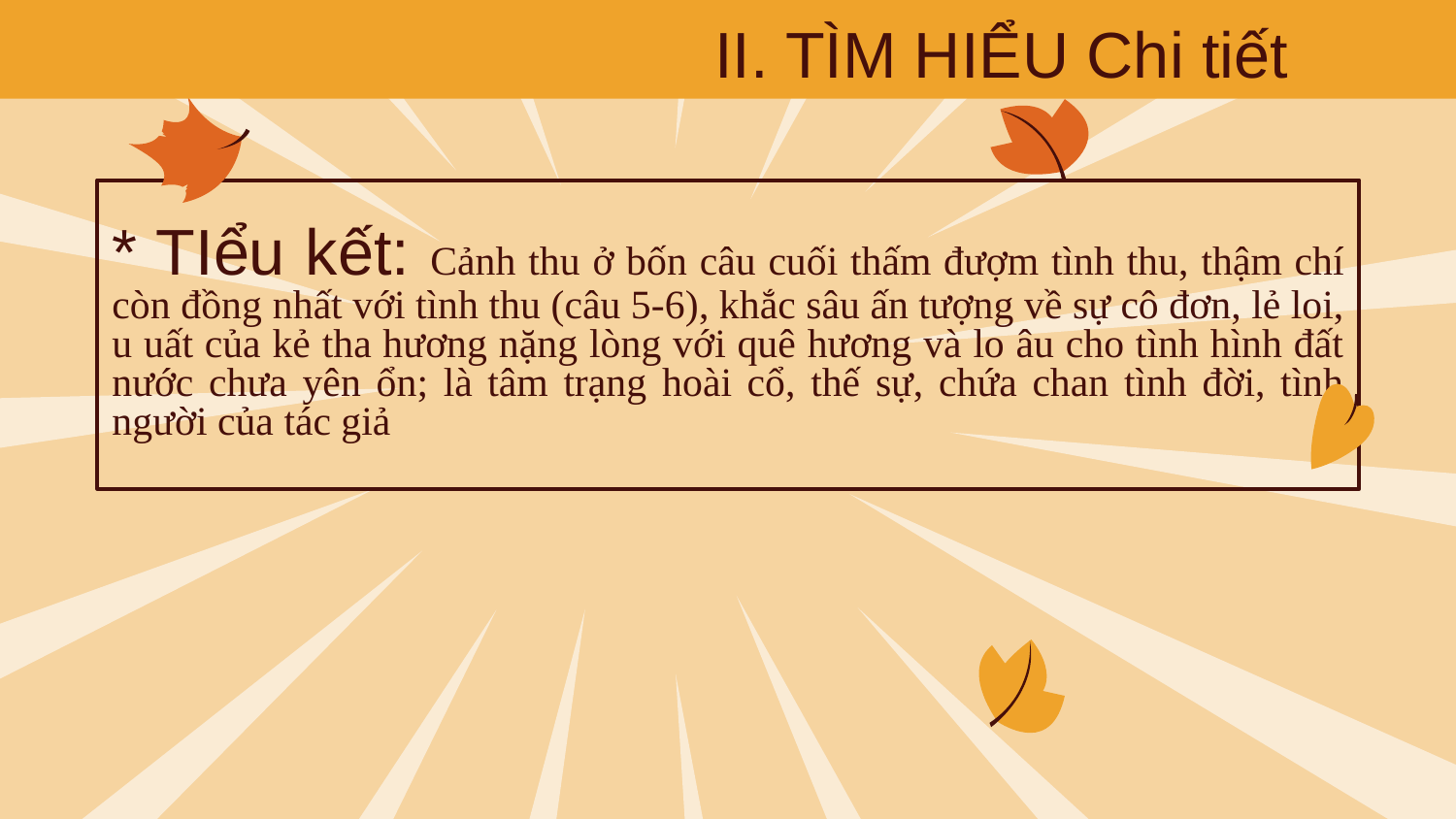

II. TÌM HIỂU Chi tiết

# * TIểu kết: Cảnh thu ở bốn câu cuối thấm đượm tình thu, thậm chí còn đồng nhất với tình thu (câu 5-6), khắc sâu ấn tượng về sự cô đơn, lẻ loi, u uất của kẻ tha hương nặng lòng với quê hương và lo âu cho tình hình đất nước chưa yên ổn; là tâm trạng hoài cổ, thế sự, chứa chan tình đời, tình người của tác giả